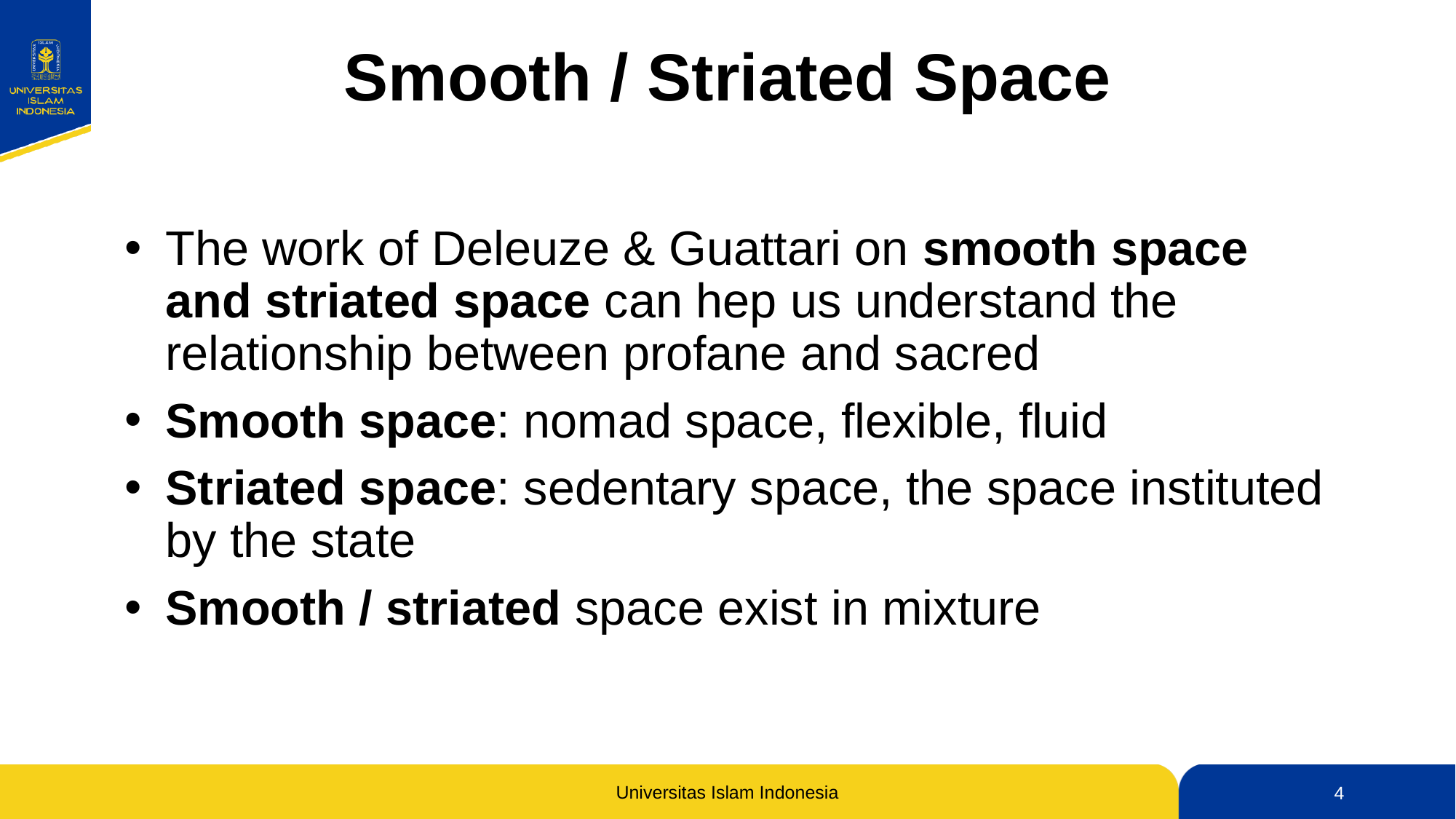

# Smooth / Striated Space
The work of Deleuze & Guattari on smooth space and striated space can hep us understand the relationship between profane and sacred
Smooth space: nomad space, flexible, fluid
Striated space: sedentary space, the space instituted by the state
Smooth / striated space exist in mixture

4